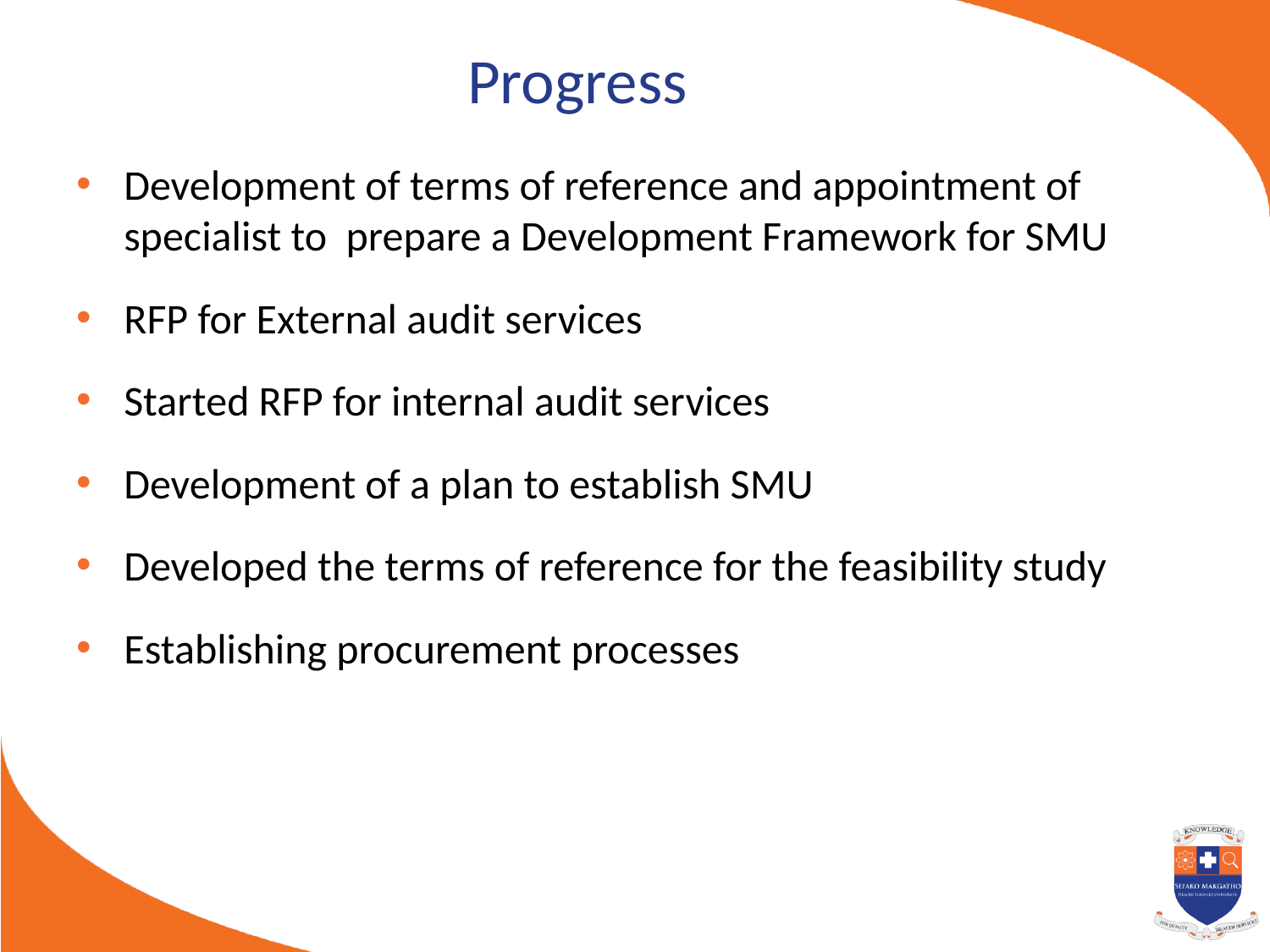

# Progress
Development of terms of reference and appointment of specialist to  prepare a Development Framework for SMU
RFP for External audit services
Started RFP for internal audit services
Development of a plan to establish SMU
Developed the terms of reference for the feasibility study
Establishing procurement processes